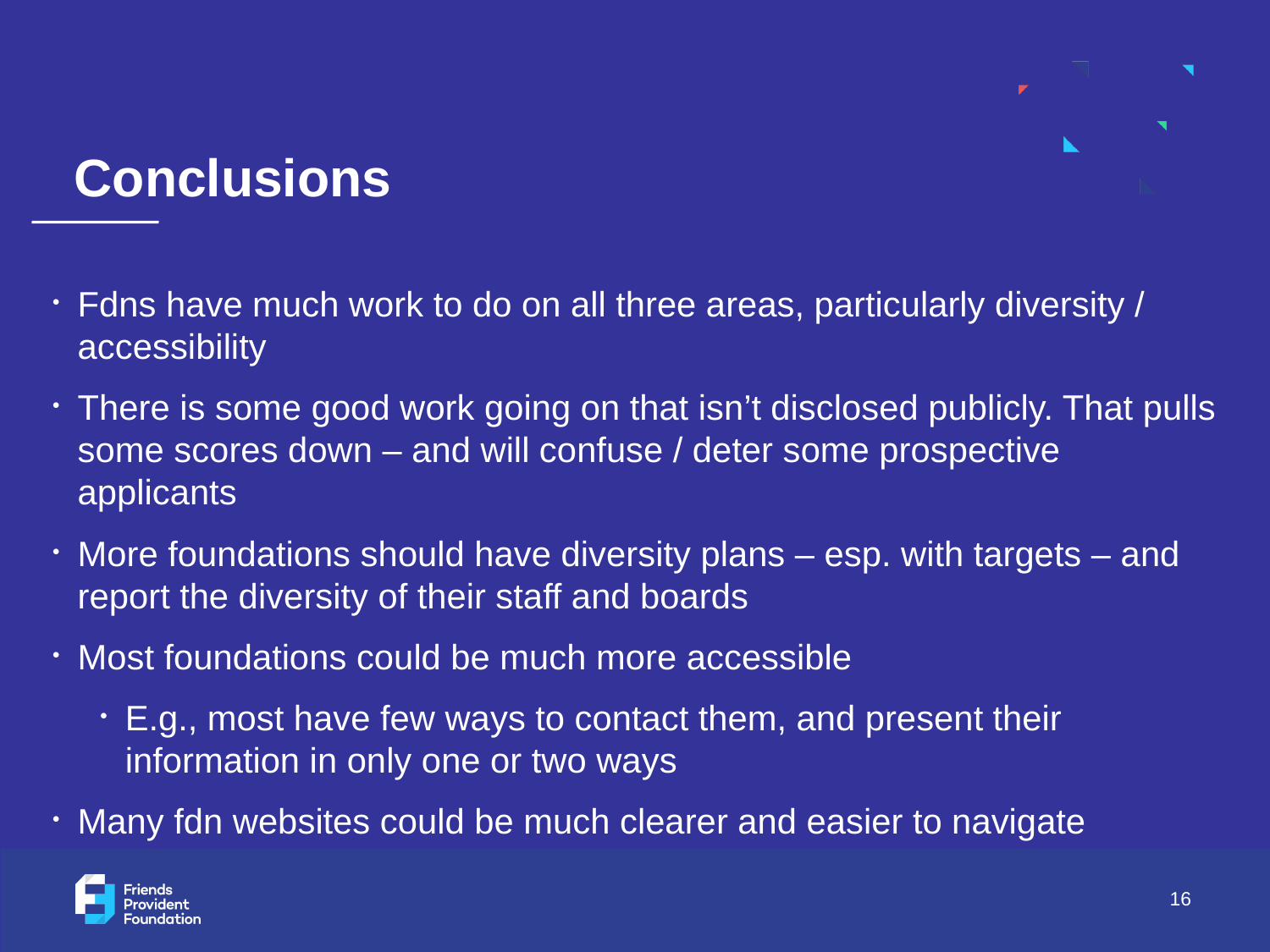

Conclusions

Fdns have much work to do on all three areas, particularly diversity / accessibility
There is some good work going on that isn’t disclosed publicly. That pulls some scores down – and will confuse / deter some prospective applicants
More foundations should have diversity plans – esp. with targets – and report the diversity of their staff and boards
Most foundations could be much more accessible
E.g., most have few ways to contact them, and present their information in only one or two ways
Many fdn websites could be much clearer and easier to navigate